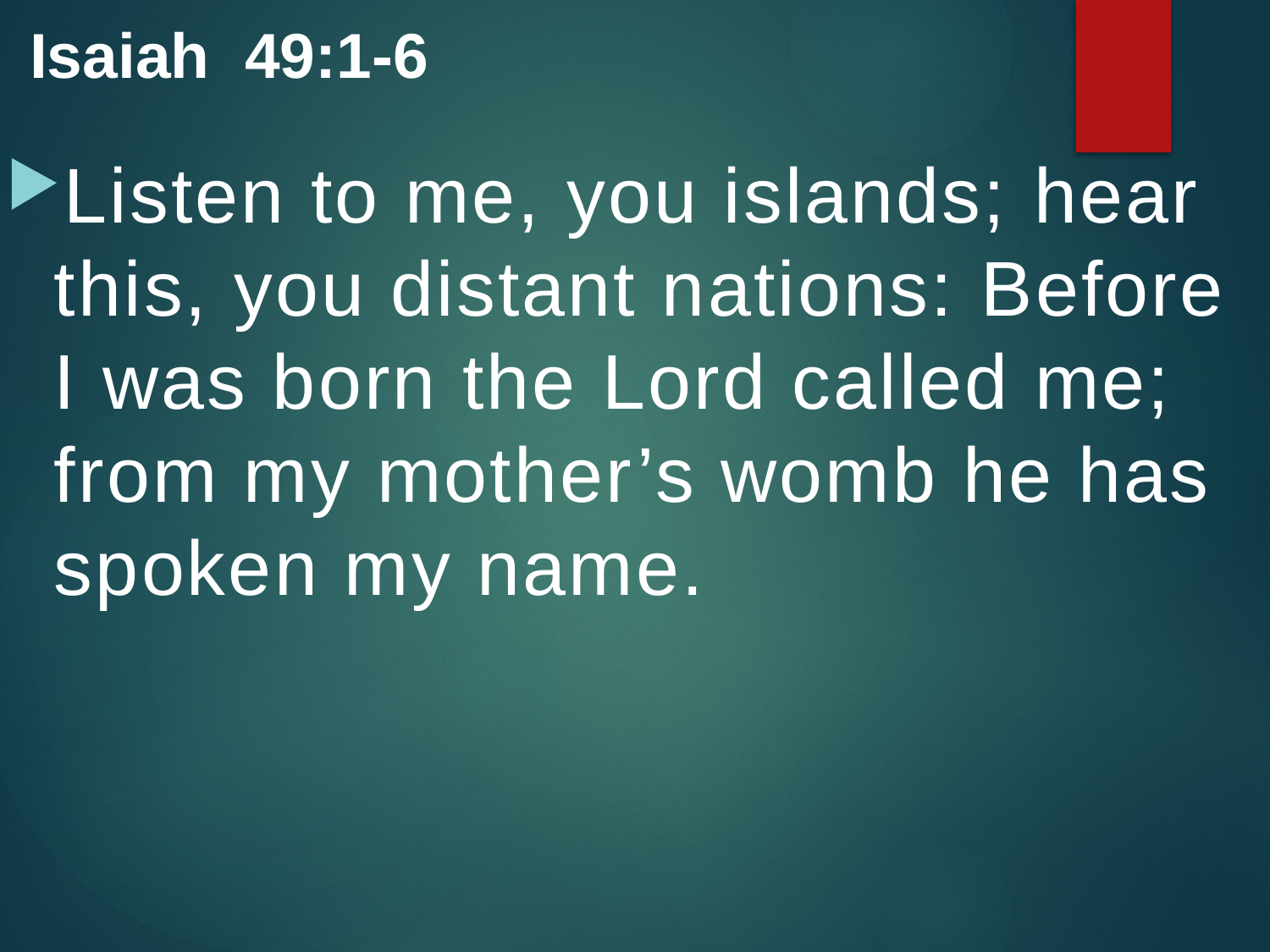

Isaiah  49:1-6
Listen to me, you islands; hear this, you distant nations: Before I was born the Lord called me; from my mother’s womb he has spoken my name.